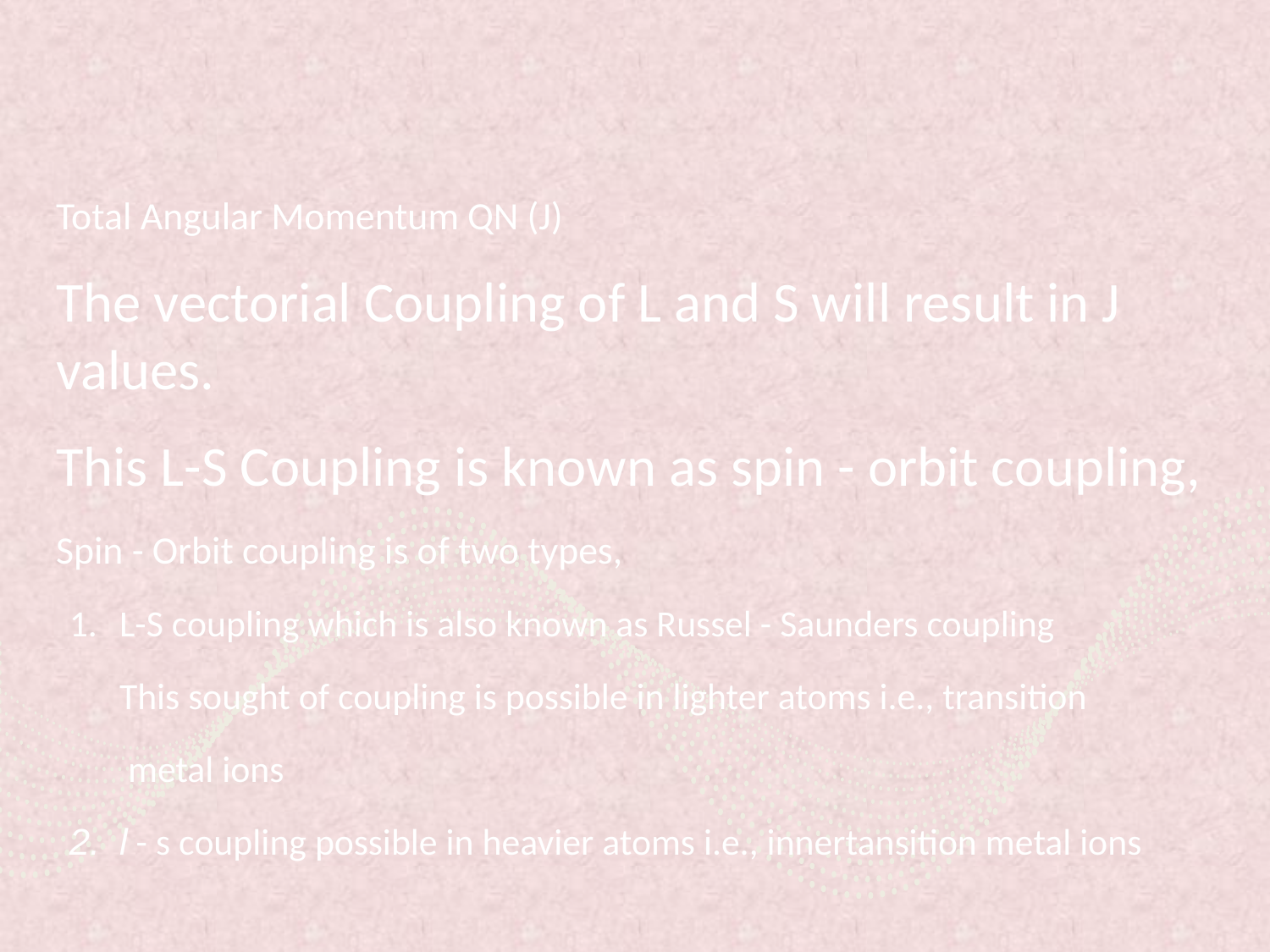

Total Angular Momentum QN (J)
The vectorial Coupling of L and S will result in J values.
This L-S Coupling is known as spin - orbit coupling,
Spin - Orbit coupling is of two types,
L-S coupling which is also known as Russel - Saunders coupling
This sought of coupling is possible in lighter atoms i.e., transition
 metal ions
l - s coupling possible in heavier atoms i.e., innertansition metal ions